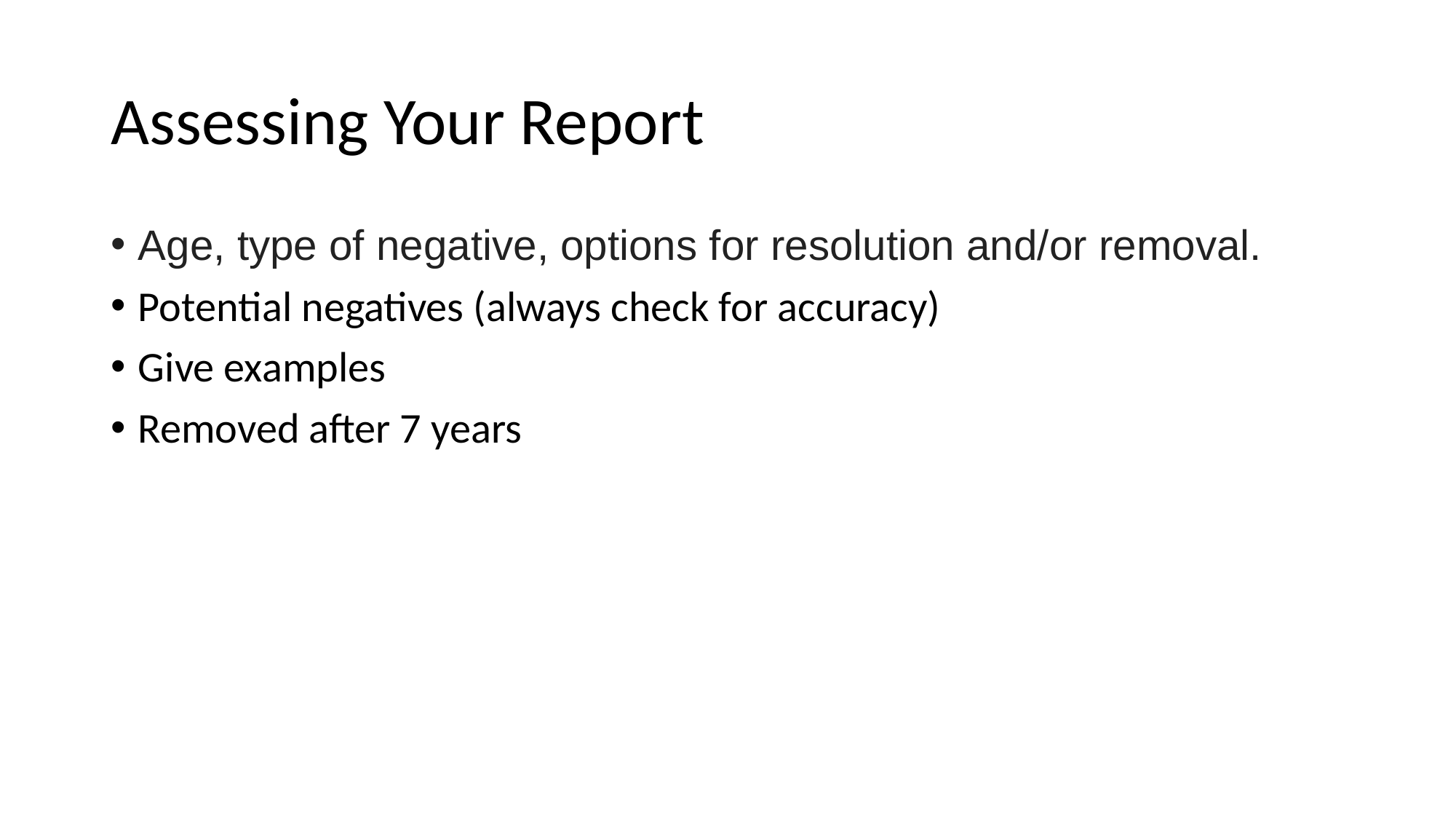

# Assessing Your Report
Age, type of negative, options for resolution and/or removal.
Potential negatives (always check for accuracy)
Give examples
Removed after 7 years